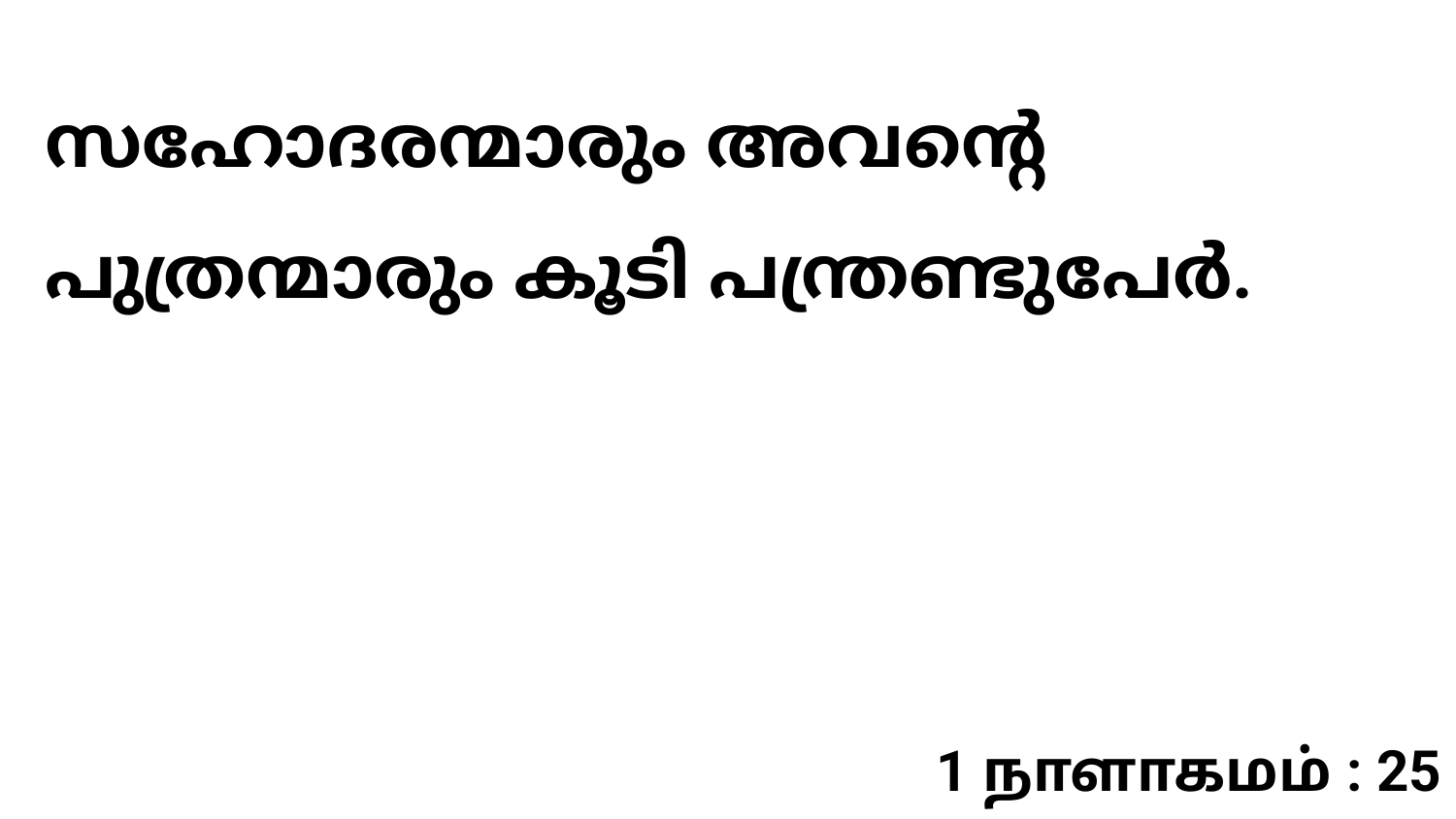

സഹോദരന്മാരും അവന്റെ പുത്രന്മാരും കൂടി പന്ത്രണ്ടുപേർ.
1 நாளாகமம் : 25